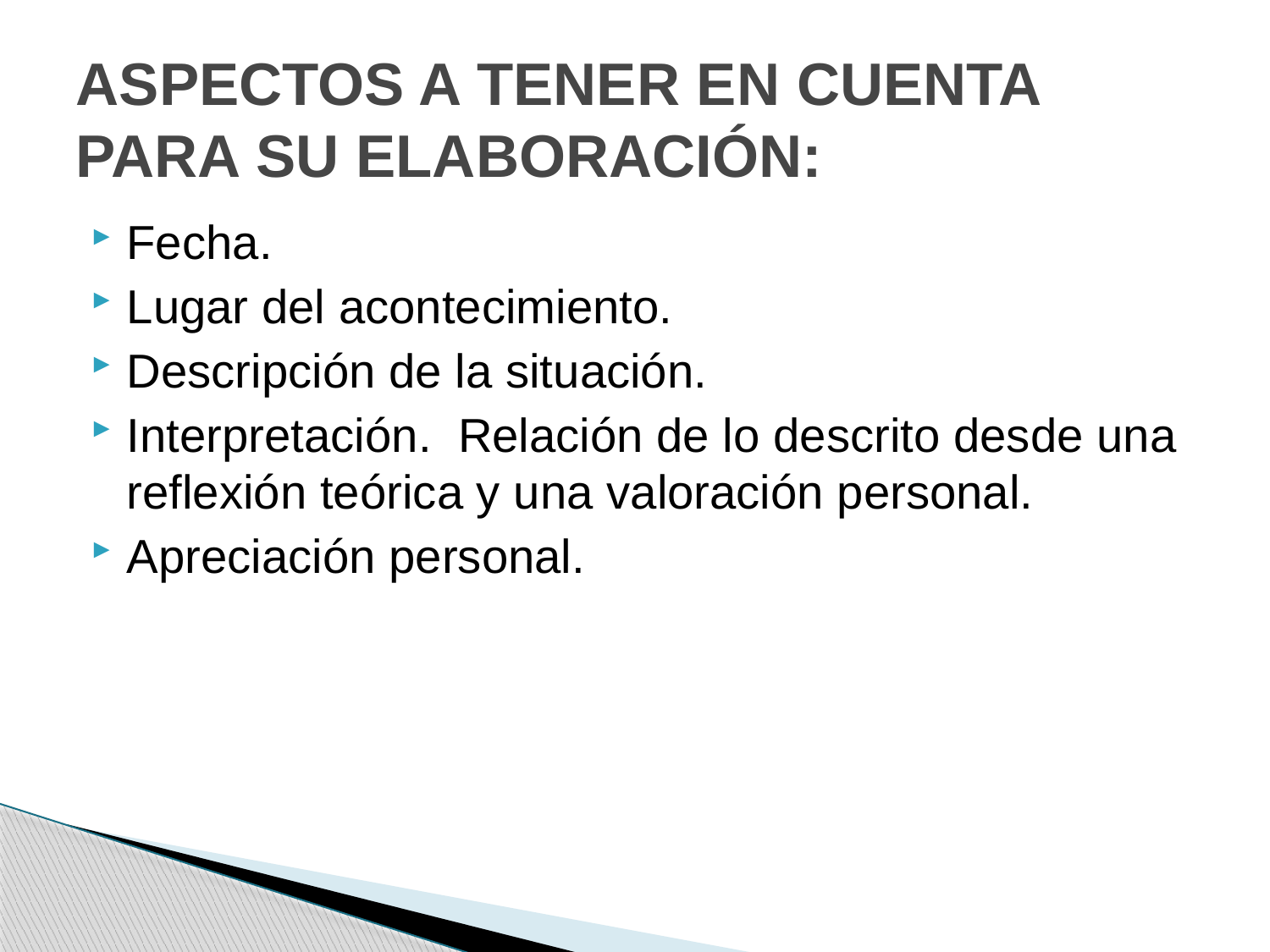

# ASPECTOS A TENER EN CUENTA PARA SU ELABORACIÓN:
Fecha.
Lugar del acontecimiento.
Descripción de la situación.
Interpretación.  Relación de lo descrito desde una reflexión teórica y una valoración personal.
Apreciación personal.